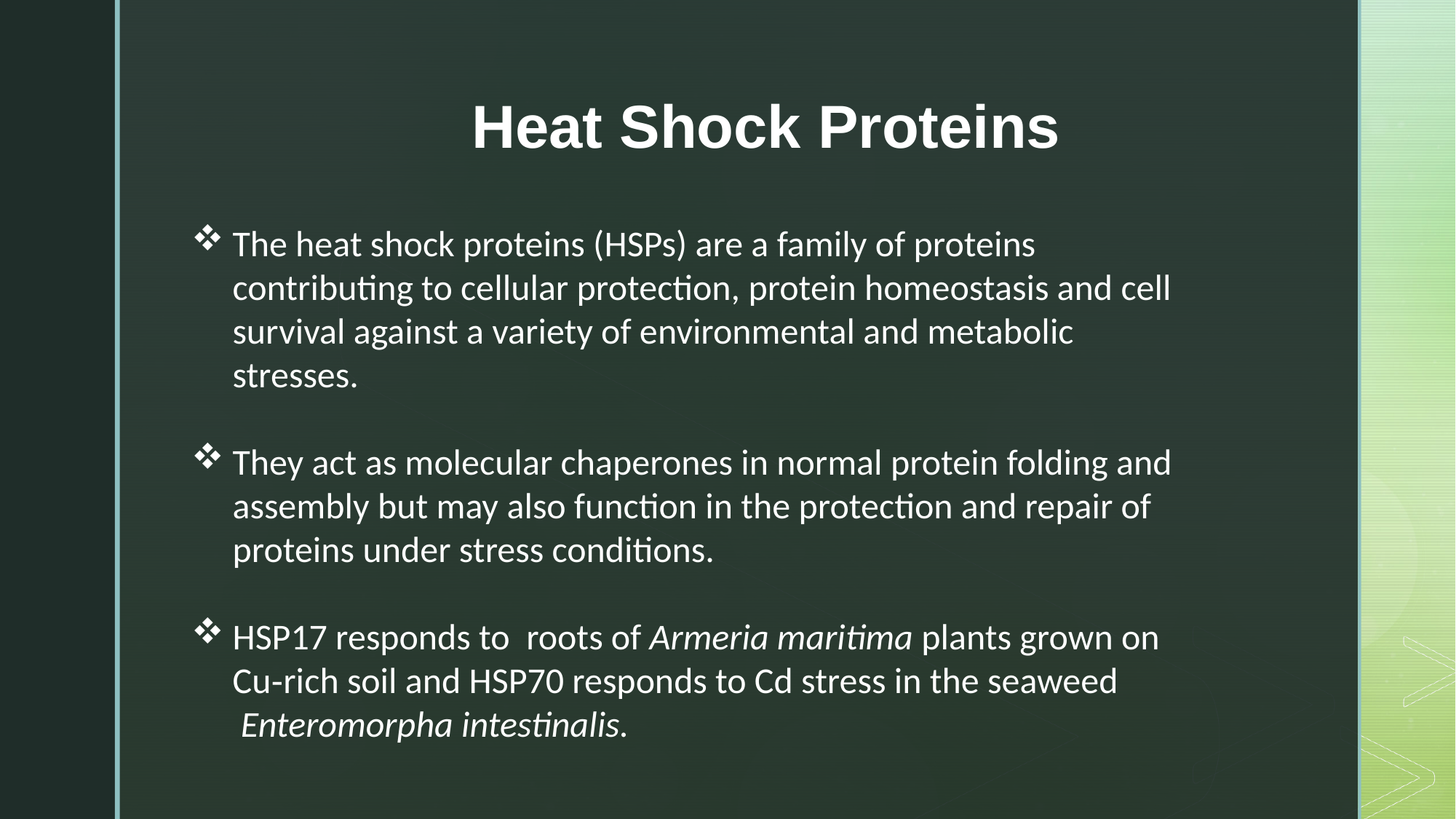

Heat Shock Proteins
The heat shock proteins (HSPs) are a family of proteins contributing to cellular protection, protein homeostasis and cell survival against a variety of environmental and metabolic stresses.

They act as molecular chaperones in normal protein folding and assembly but may also function in the protection and repair of proteins under stress conditions.

HSP17 responds to  roots of Armeria maritima plants grown on Cu‐rich soil and HSP70 responds to Cd stress in the seaweed  Enteromorpha intestinalis.